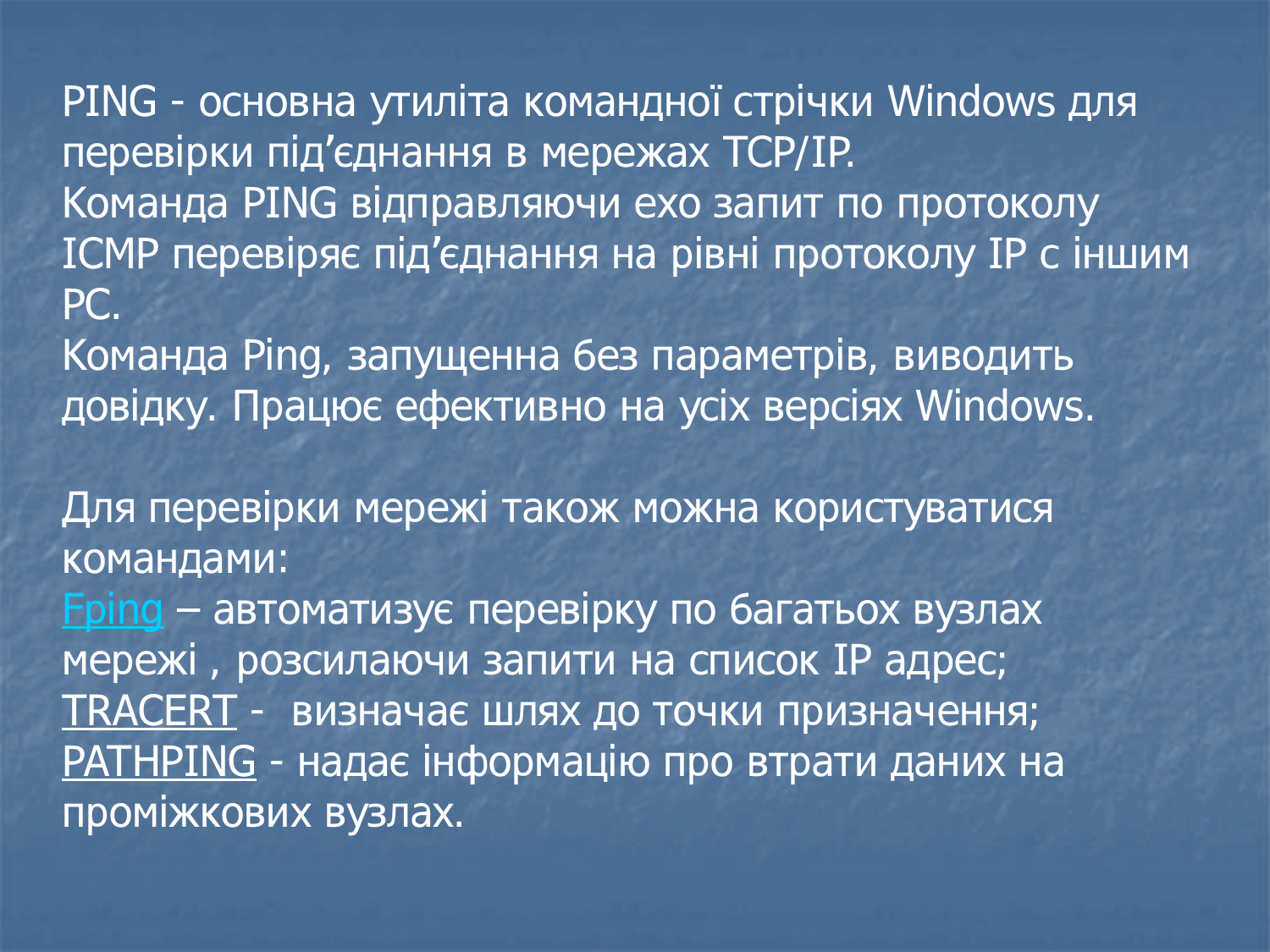

PING - основна утиліта командної стрічки Windows для перевірки під’єднання в мережах TCP/IP.
Команда PING відправляючи ехо запит по протоколу ICMP перевіряє під’єднання на рівні протоколу IP с іншим РС.
Команда Ping, запущенна без параметрів, виводить довідку. Працює ефективно на усіх версіях Windows.

Для перевірки мережі також можна користуватися командами:
Fping – автоматизує перевірку по багатьох вузлах мережі , розсилаючи запити на список ІР адрес;
TRACERT -  визначає шлях до точки призначення;
PATHPING - надає інформацію про втрати даних на проміжкових вузлах.